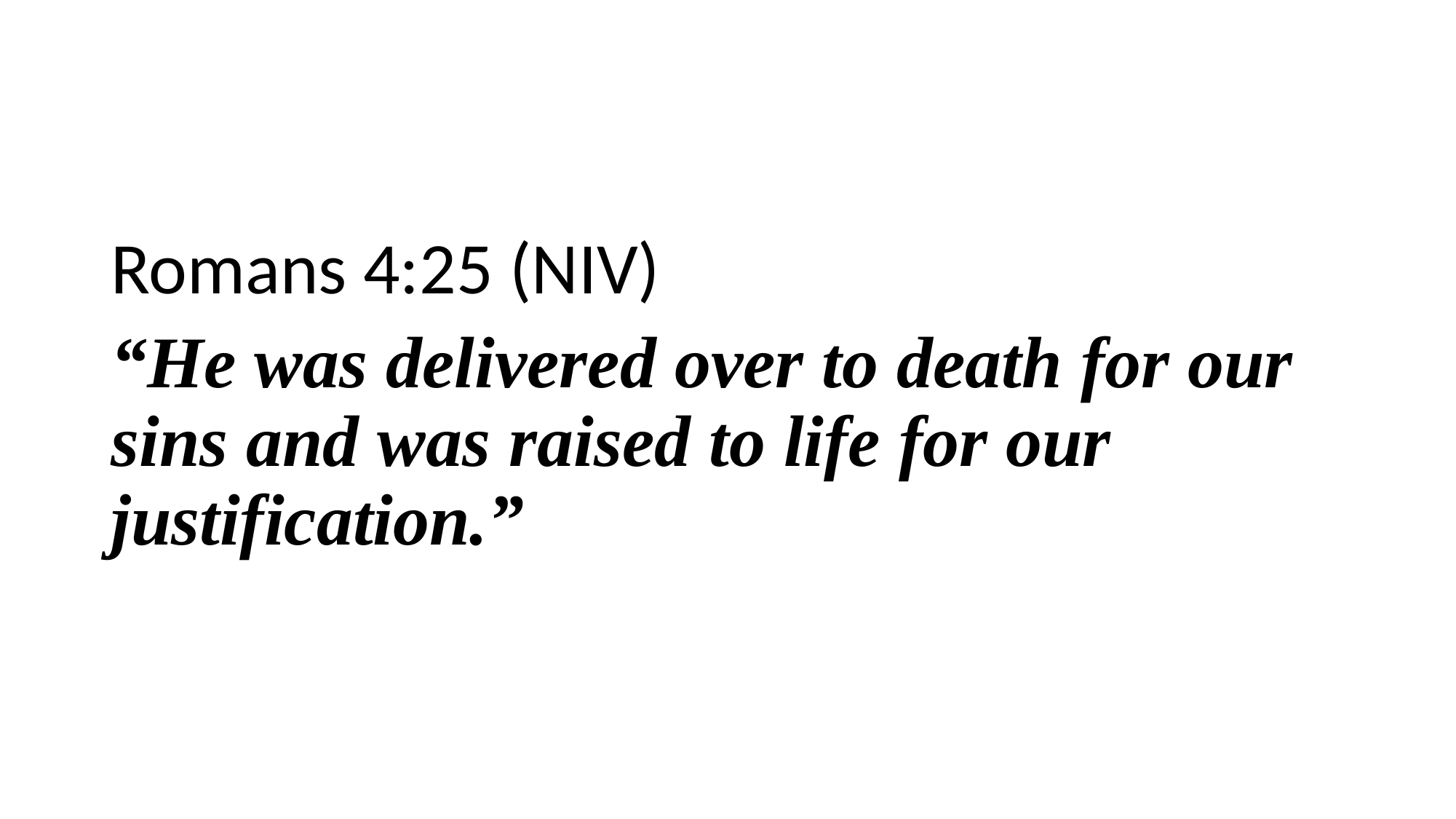

Romans 4:25 (NIV)
“He was delivered over to death for our sins and was raised to life for our justification.”